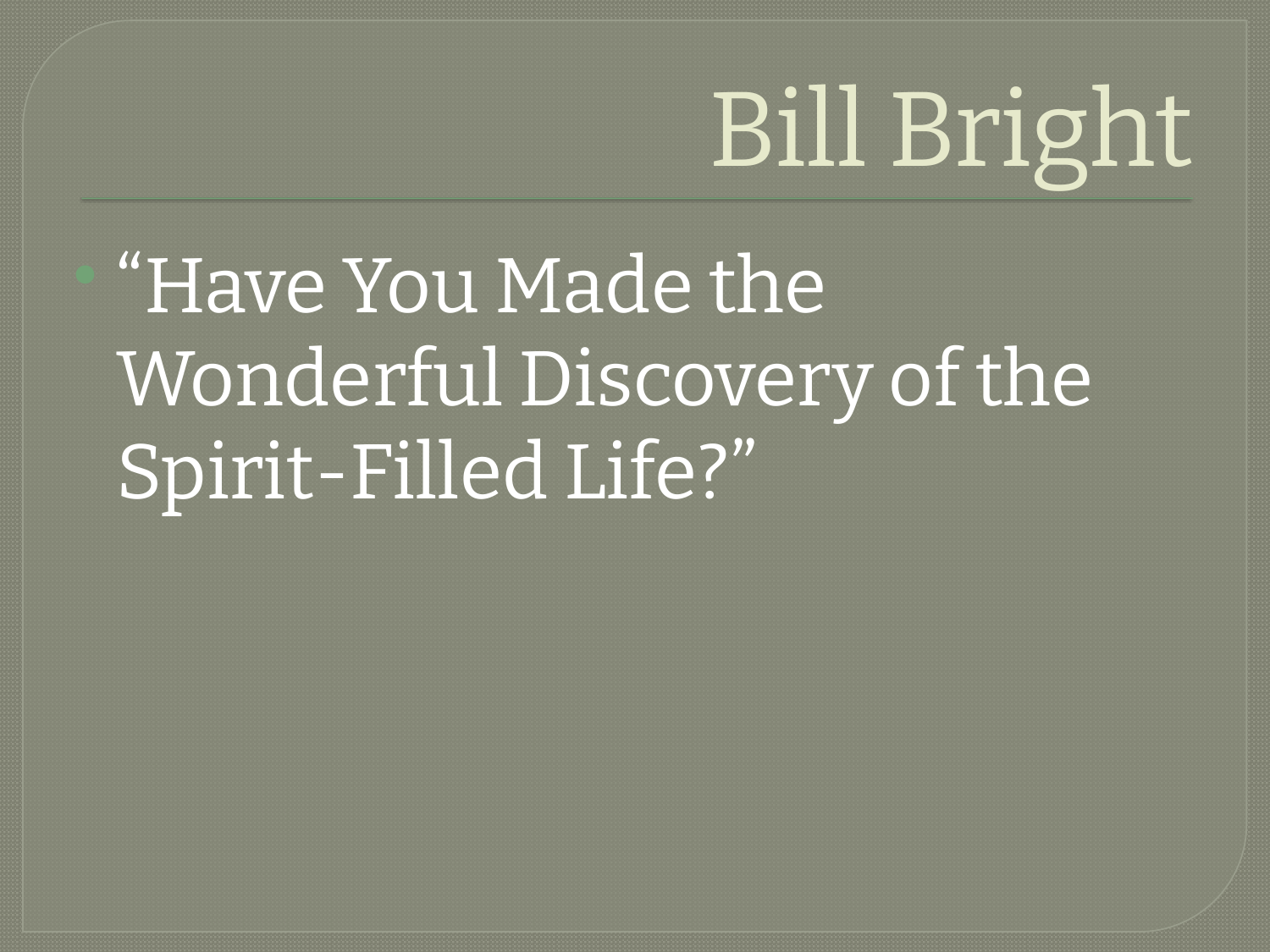

# Bill Bright
“Have You Made the Wonderful Discovery of the Spirit-Filled Life?”